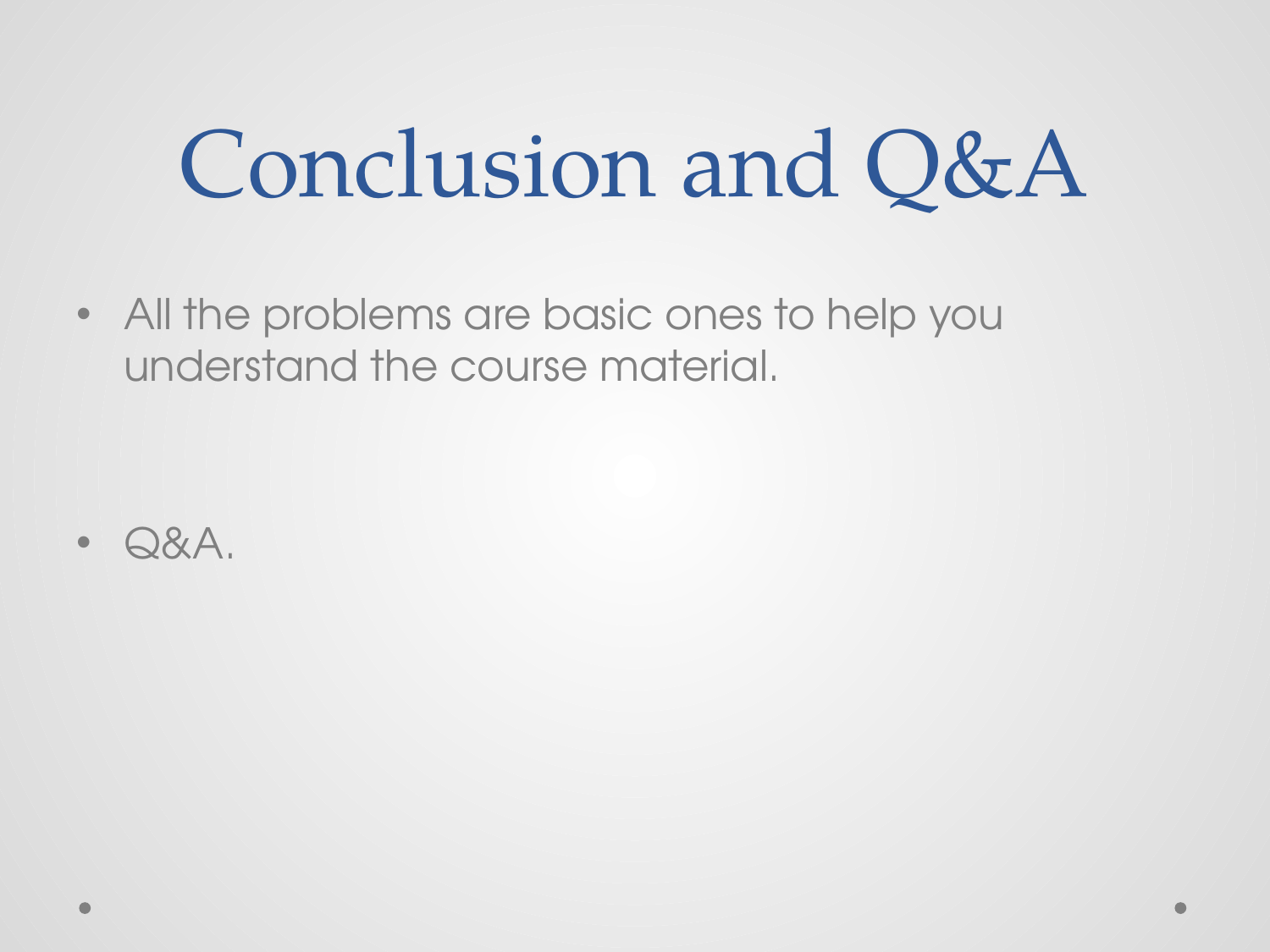

# Conclusion and Q&A

All the problems are basic ones to help you understand the course material.

Q&A.